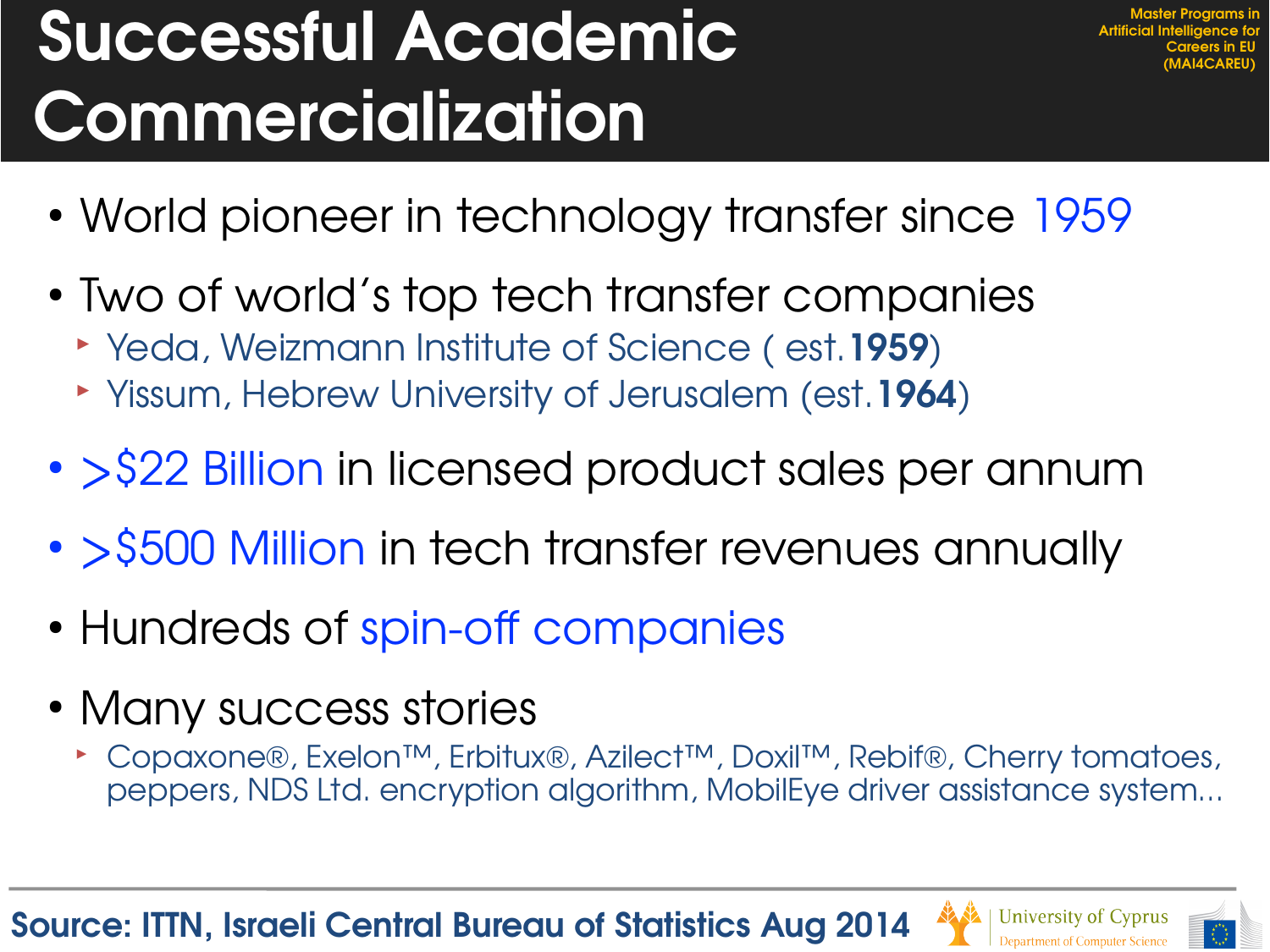

# Successful Academic Commercialization
World pioneer in technology transfer since 1959
Two of world’s top tech transfer companies
Yeda, Weizmann Institute of Science ( est.1959)
Yissum, Hebrew University of Jerusalem (est.1964)
>$22 Billion in licensed product sales per annum
>$500 Million in tech transfer revenues annually
Hundreds of spin-off companies
Many success stories
Copaxone®, Exelon™, Erbitux®, Azilect™, Doxil™, Rebif®, Cherry tomatoes, peppers, NDS Ltd. encryption algorithm, MobilEye driver assistance system…
Source: ITTN, Israeli Central Bureau of Statistics Aug 2014
149